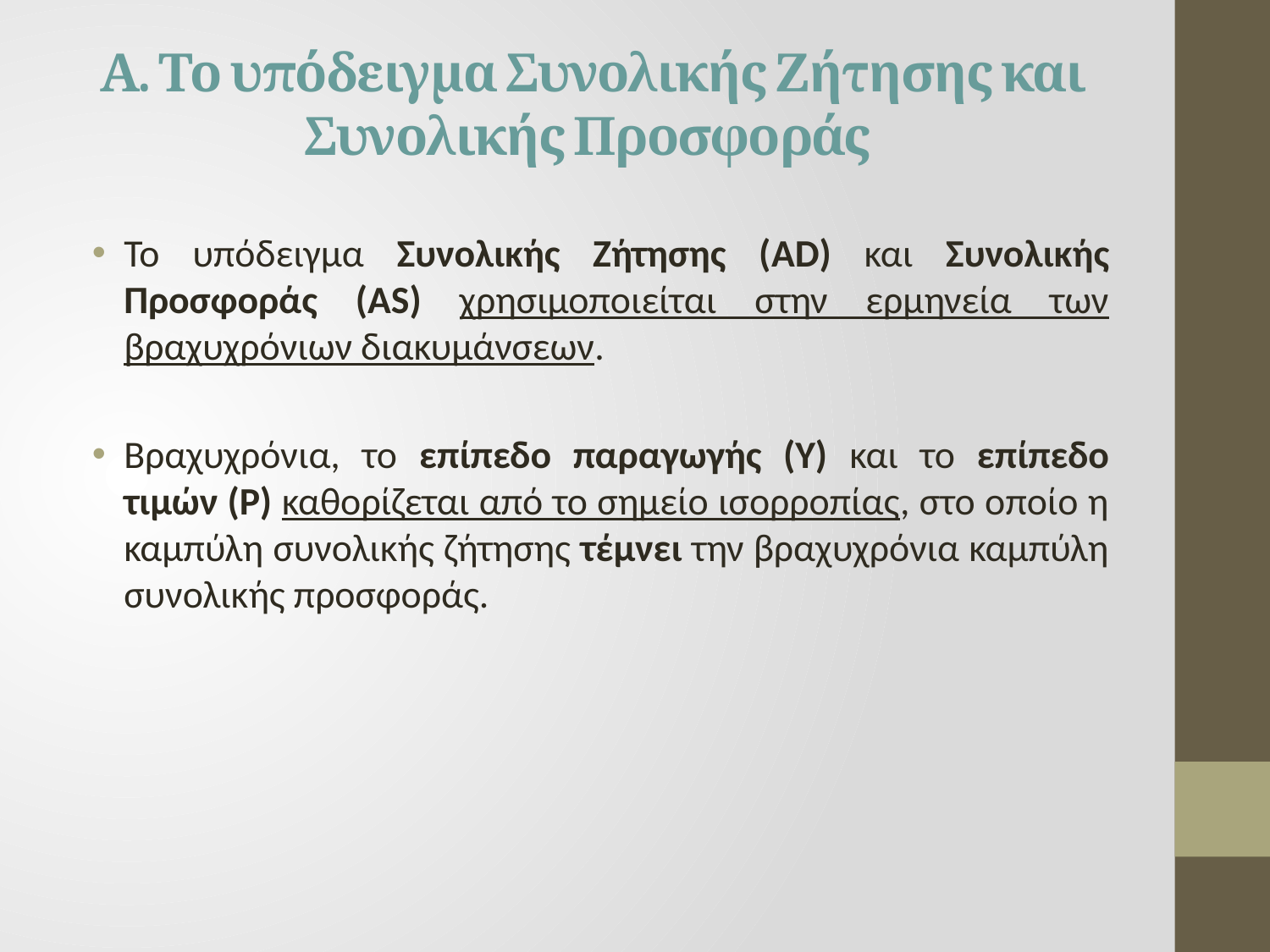

# Α. Το υπόδειγμα Συνολικής Ζήτησης και Συνολικής Προσφοράς
Το υπόδειγμα Συνολικής Ζήτησης (AD) και Συνολικής Προσφοράς (AS) χρησιμοποιείται στην ερμηνεία των βραχυχρόνιων διακυμάνσεων.

Βραχυχρόνια, το επίπεδο παραγωγής (Υ) και το επίπεδο τιμών (Ρ) καθορίζεται από το σημείο ισορροπίας, στο οποίο η καμπύλη συνολικής ζήτησης τέμνει την βραχυχρόνια καμπύλη συνολικής προσφοράς.